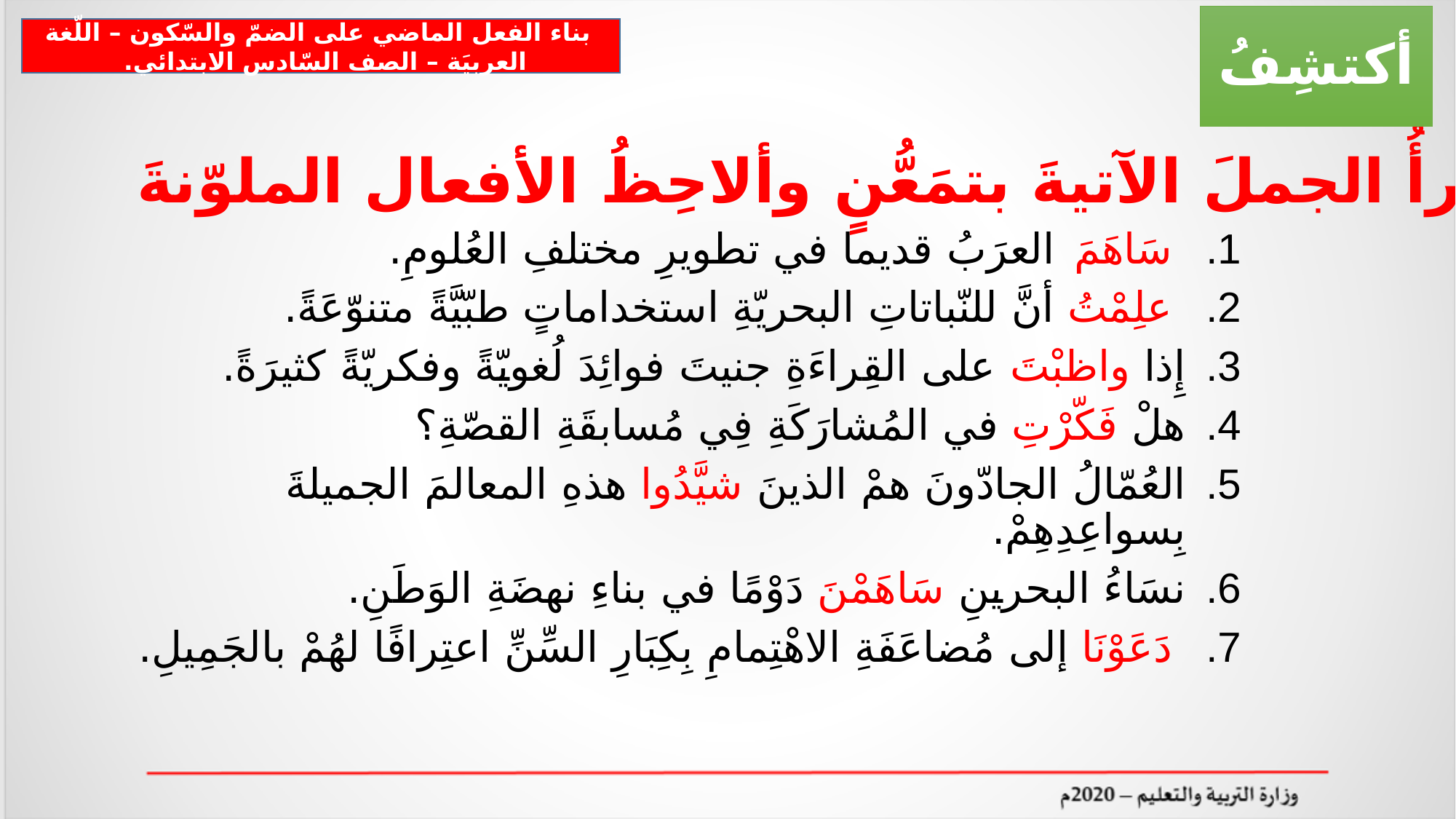

أكتشِفُ
 بناء الفعل الماضي على الضمّ والسّكون – اللّغة العربيَة – الصف السّادس الابتدائي.
أقرأُ الجملَ الآتيةَ بتمَعُّنٍ وألاحِظُ الأفعال الملوّنةَ:
 سَاهَمَ العرَبُ قديما في تطويرِ مختلفِ العُلومِ.
 علِمْتُ أنَّ للنّباتاتِ البحريّةِ استخداماتٍ طبّيَّةً متنوّعَةً.
إِذا واظبْتَ على القِراءَةِ جنيتَ فوائِدَ لُغويّةً وفكريّةً كثيرَةً.
هلْ فَكّرْتِ في المُشارَكَةِ فِي مُسابقَةِ القصّةِ؟
العُمّالُ الجادّونَ همْ الذينَ شيَّدُوا هذهِ المعالمَ الجميلةَ بِسواعِدِهِمْ.
نسَاءُ البحرينِ سَاهَمْنَ دَوْمًا في بناءِ نهضَةِ الوَطَنِ.
 دَعَوْنَا إلى مُضاعَفَةِ الاهْتِمامِ بِكِبَارِ السِّنِّ اعتِرافًا لهُمْ بالجَمِيلِ.